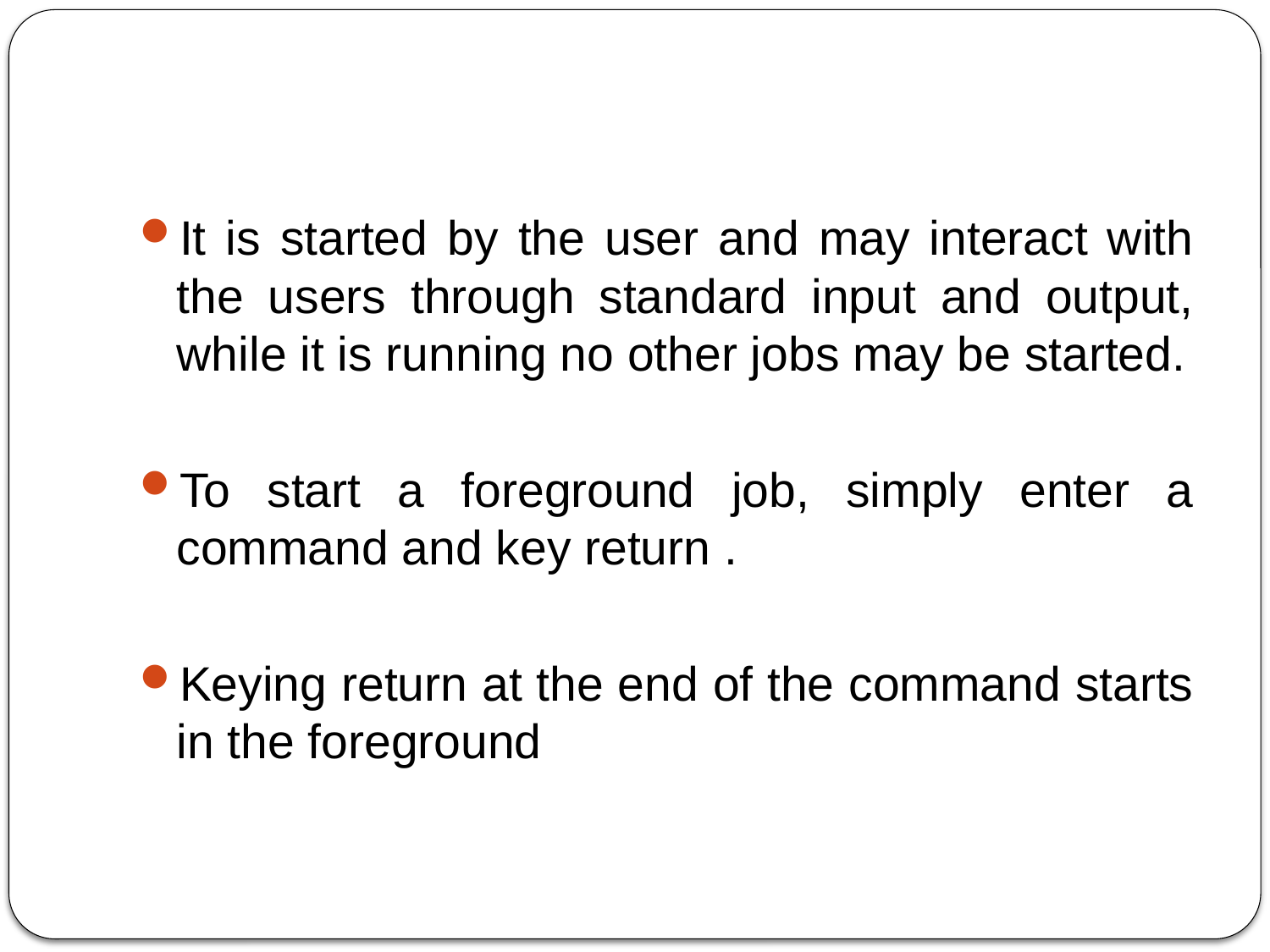

#
It is started by the user and may interact with the users through standard input and output, while it is running no other jobs may be started.

To start a foreground job, simply enter a command and key return .

Keying return at the end of the command starts in the foreground